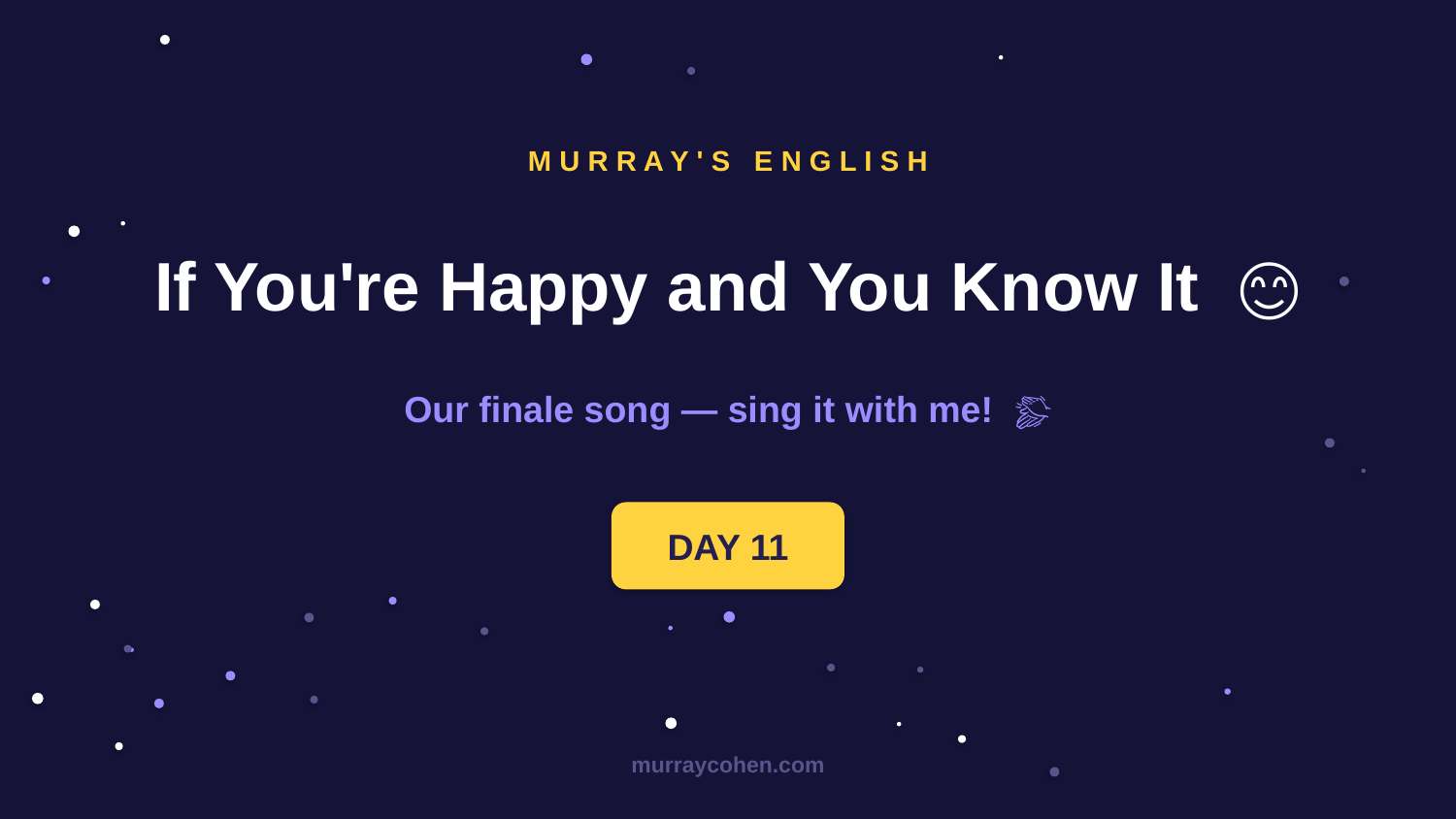

M U R R A Y ' S   E N G L I S H
If You're Happy and You Know It  😊

Our finale song — sing it with me!  👏

DAY 11

murraycohen.com